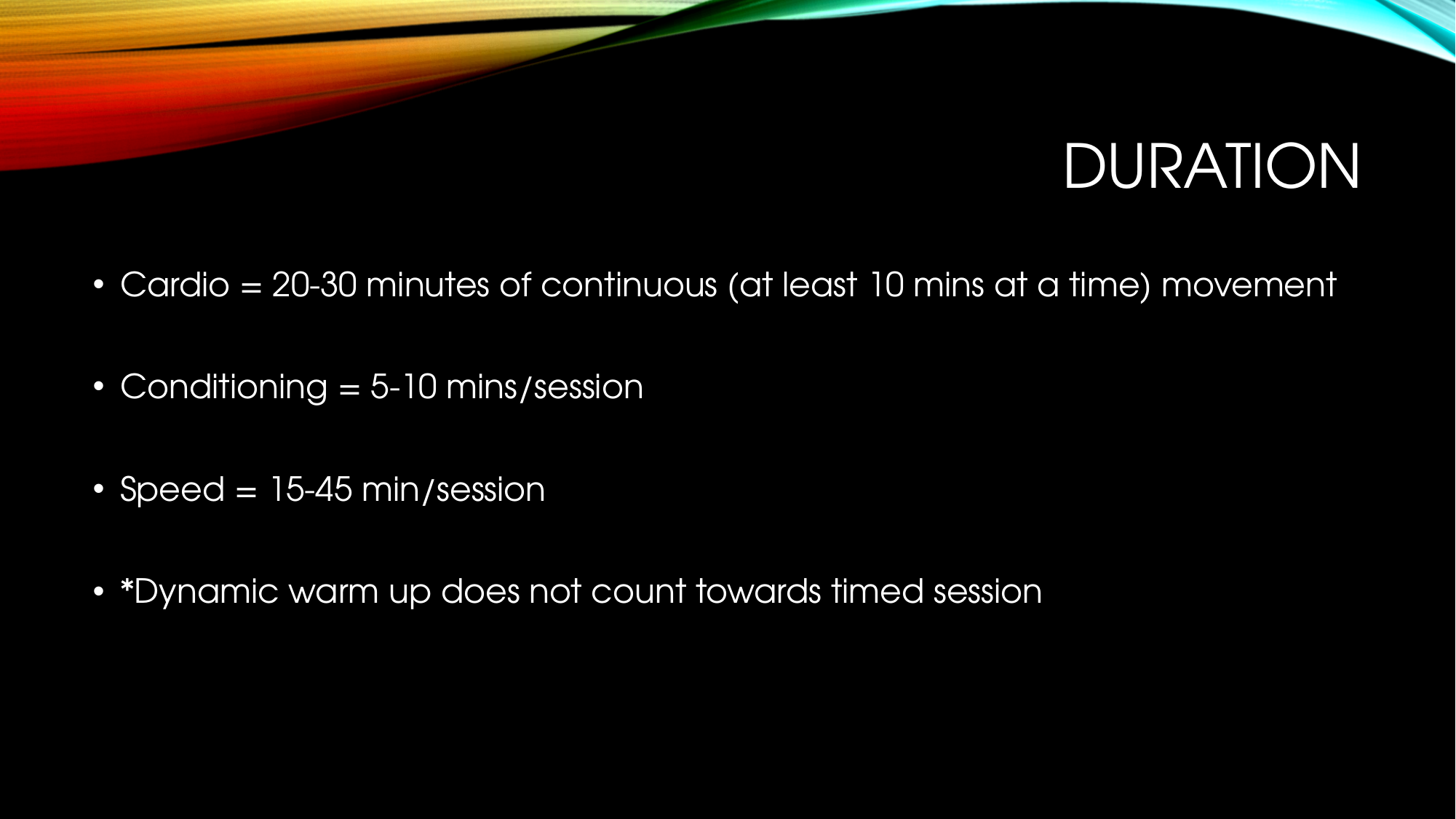

# DURATION
Cardio = 20-30 minutes of continuous (at least 10 mins at a time) movement

Conditioning = 5-10 mins/session

Speed = 15-45 min/session

*Dynamic warm up does not count towards timed session